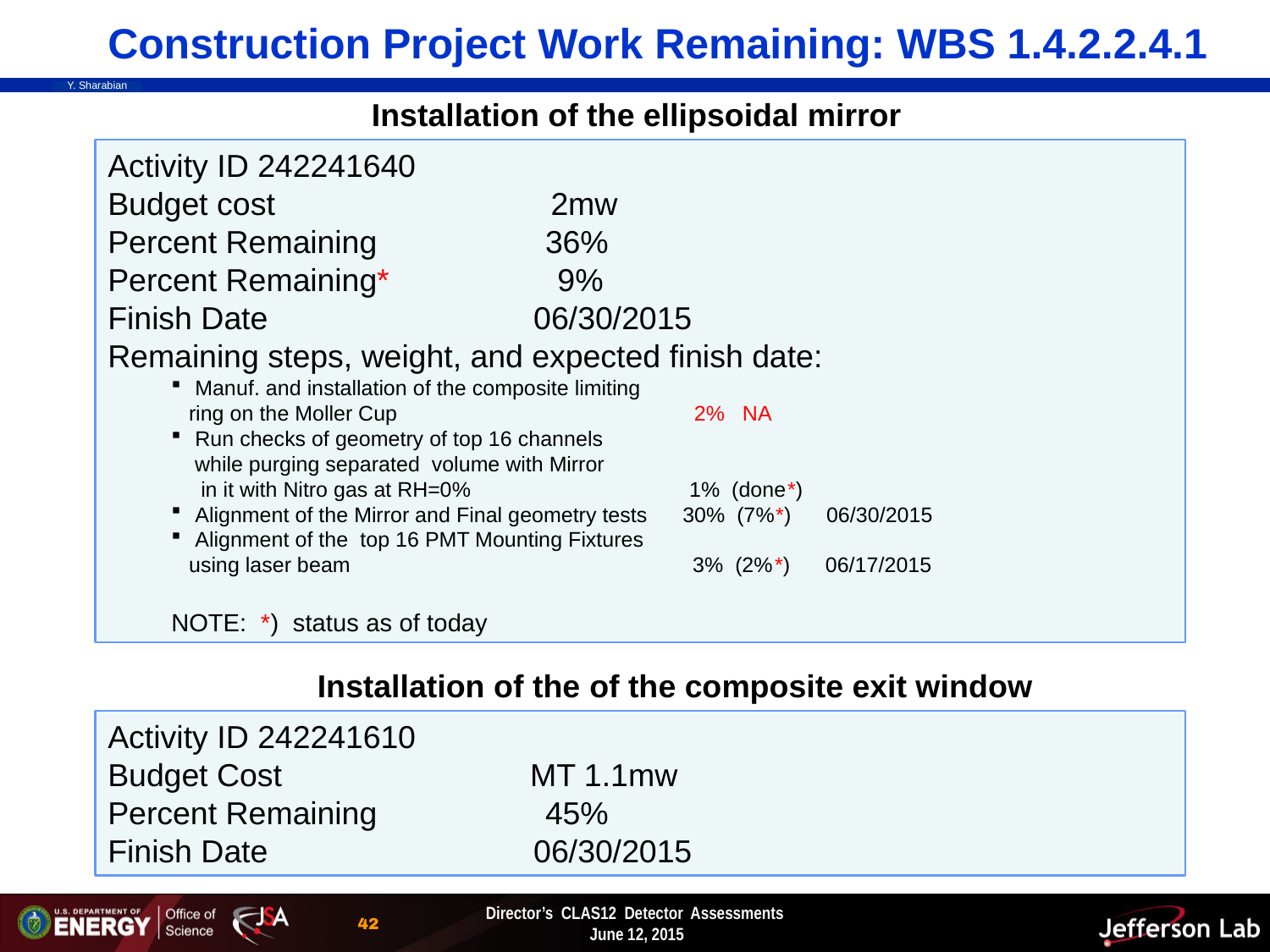

Construction Project Work Remaining: WBS 1.4.2.2.4.1
Installation of the ellipsoidal mirror
Activity ID 242241640
Budget cost		       2mw
Percent Remaining                   36%
Percent Remaining*                   9%
Finish Date                              06/30/2015
Remaining steps, weight, and expected finish date:
Manuf. and installation of the composite limiting
   ring on the Moller Cup                                                  2%   NA
Run checks of geometry of top 16 channels
    while purging separated  volume with Mirror
     in it with Nitro gas at RH=0%                                     1%  (done*)
Alignment of the Mirror and Final geometry tests      30%  (7%*)      06/30/2015
Alignment of the  top 16 PMT Mounting Fixtures
   using laser beam                                                          3%  (2%*)      06/17/2015

NOTE:  *)  status as of today
Installation of the of the composite exit window
Activity ID 242241610
Budget Cost                            MT 1.1mw
Percent Remaining                   45%
Finish Date                              06/30/2015